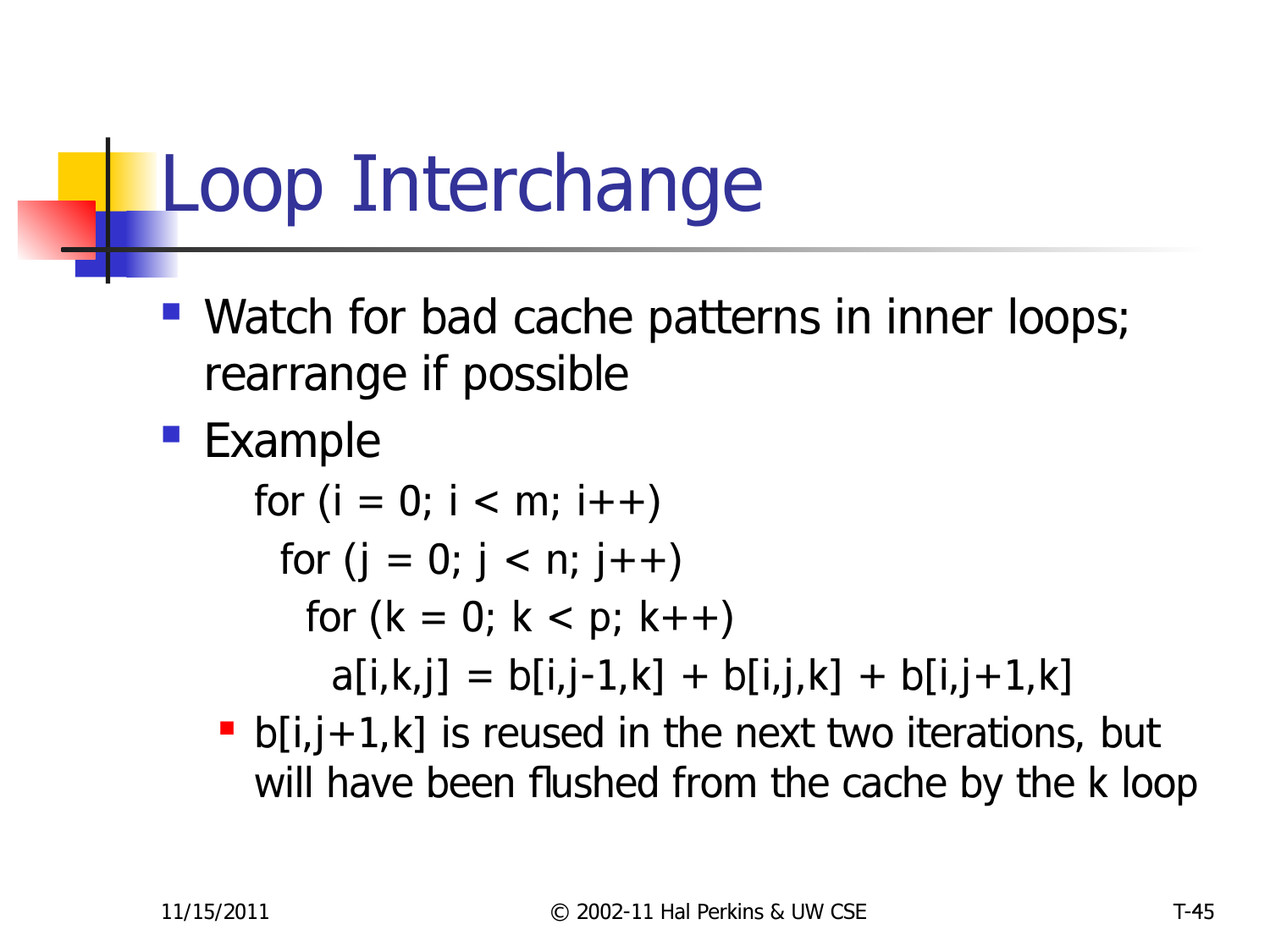

# Loop Interchange
Watch for bad cache patterns in inner loops; rearrange if possible
Example
	for (i = 0; i < m; i++)
	  for (j = 0; j < n; j++)
	    for (k = 0; k < p; k++)
	      a[i,k,j] = b[i,j-1,k] + b[i,j,k] + b[i,j+1,k]
b[i,j+1,k] is reused in the next two iterations, but will have been flushed from the cache by the k loop
11/15/2011
© 2002-11 Hal Perkins & UW CSE
T-45